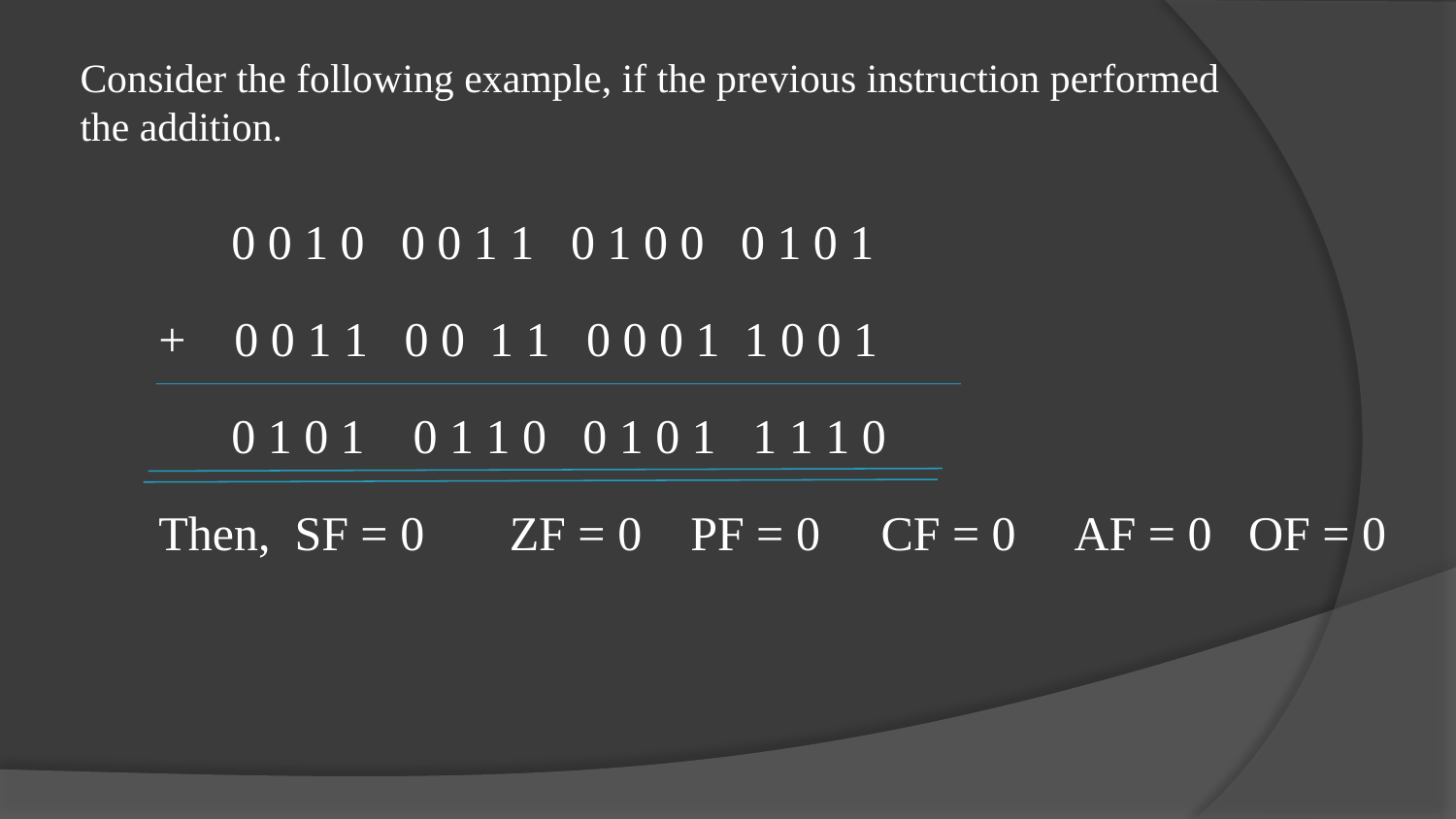

# Consider the following example, if the previous instruction performed the addition.
      0 0 1 0   0 0 1 1   0 1 0 0   0 1 0 1
+    0 0 1 1   0 0  1 1   0 0 0 1  1 0 0 1
      0 1 0 1    0 1 1 0   0 1 0 1   1 1 1 0
Then,  SF = 0       ZF = 0    PF = 0     CF = 0     AF = 0   OF = 0